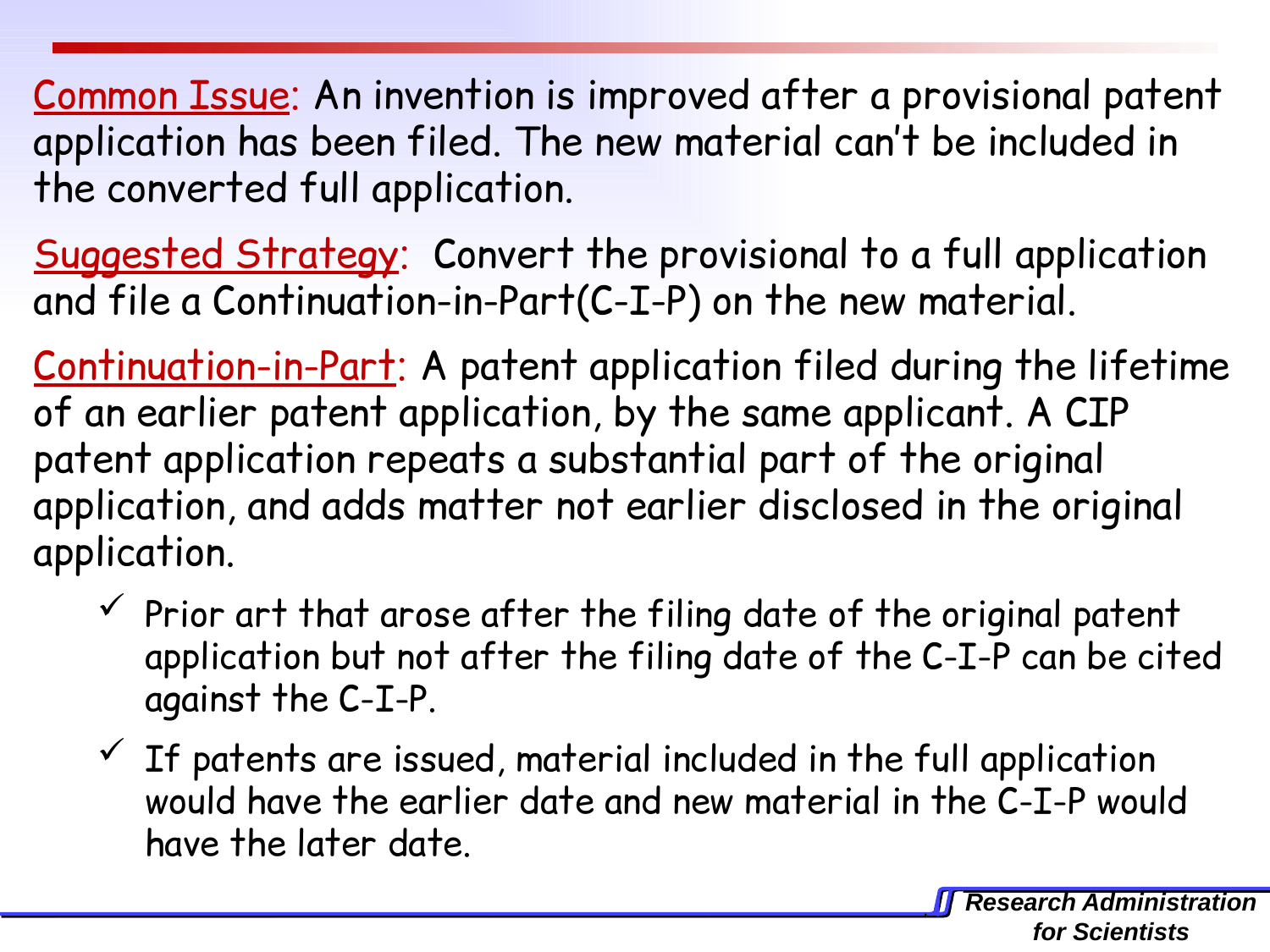

Common Issue: An invention is improved after a provisional patent application has been filed. The new material can’t be included in the converted full application.
Suggested Strategy:  Convert the provisional to a full application and file a Continuation-in-Part(C-I-P) on the new material.
Continuation-in-Part: A patent application filed during the lifetime of an earlier patent application, by the same applicant. A CIP patent application repeats a substantial part of the original application, and adds matter not earlier disclosed in the original application.
Prior art that arose after the filing date of the original patent application but not after the filing date of the C-I-P can be cited against the C-I-P.
If patents are issued, material included in the full application would have the earlier date and new material in the C-I-P would have the later date.